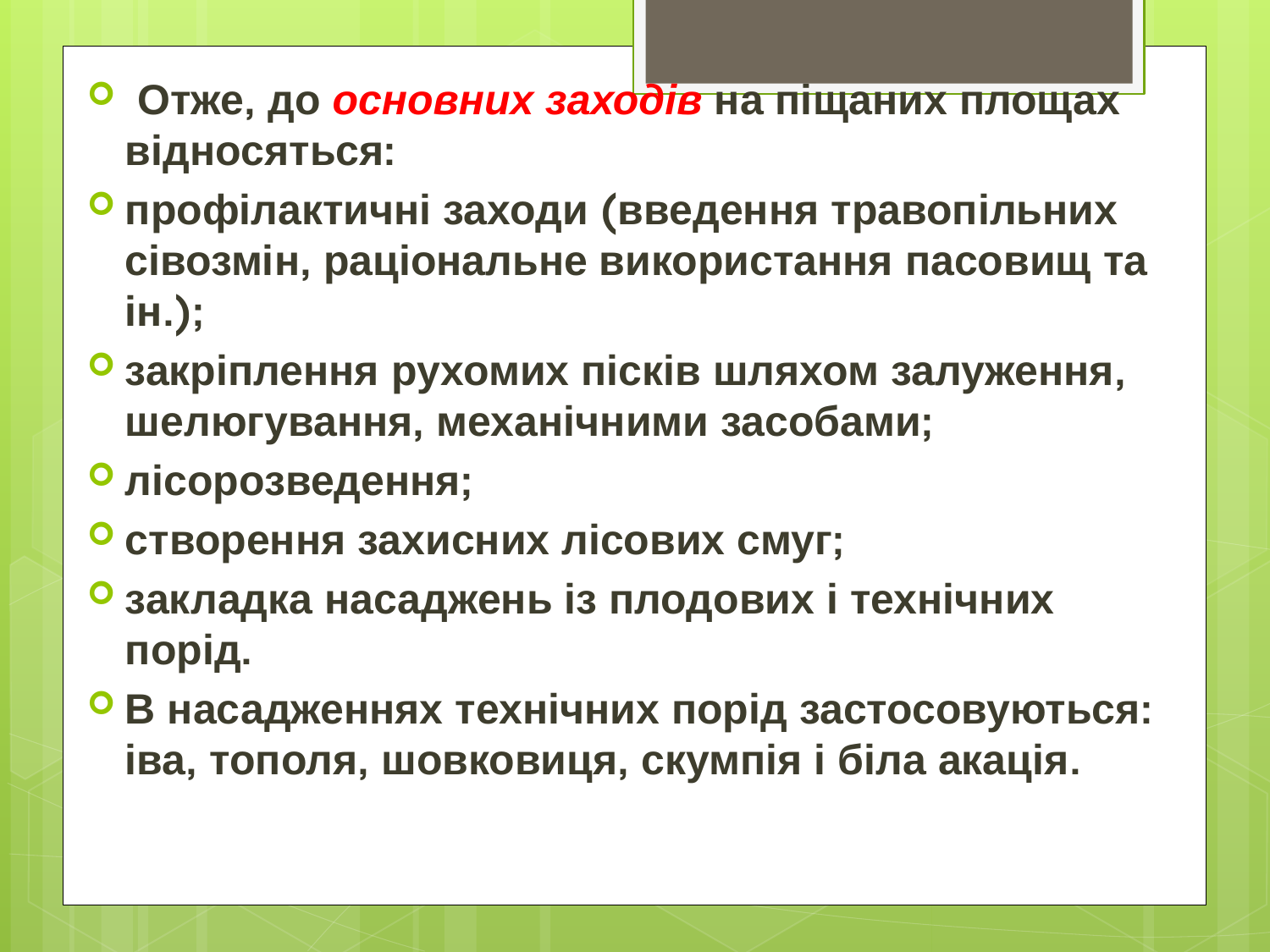

Отже, до основних заходів на піщаних площах відносяться:
профілактичні заходи (введення травопільних сівозмін, раціональне використання пасовищ та ін.);
закріплення рухомих пісків шляхом залуження, шелюгування, механічними засобами;
лісорозведення;
створення захисних лісових смуг;
закладка насаджень із плодових і технічних порід.
В насадженнях технічних порід застосовуються: іва, тополя, шовковиця, скумпія і біла акація.